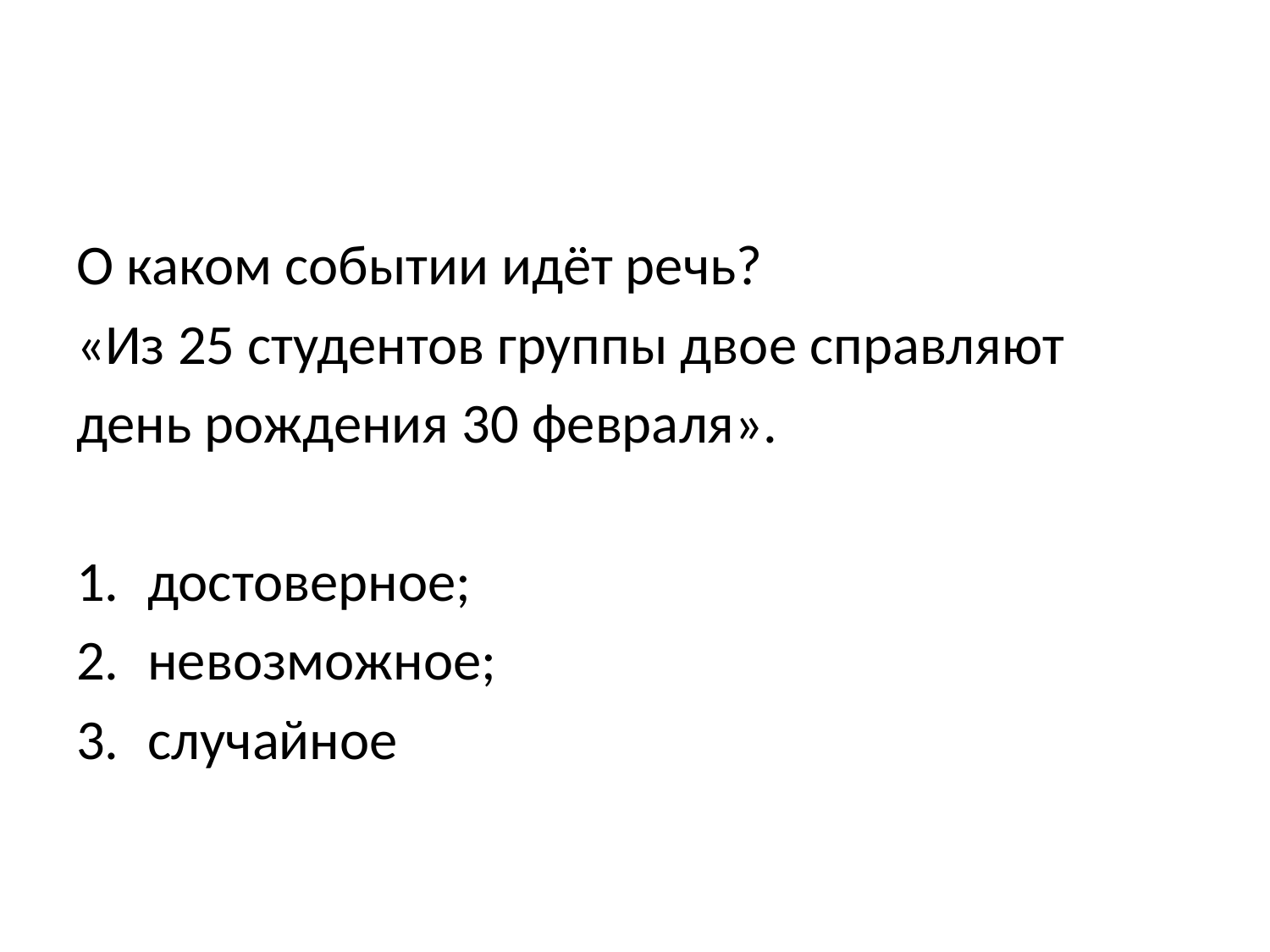

#
О каком событии идёт речь?
«Из 25 студентов группы двое справляют
день рождения 30 февраля».

достоверное;
невозможное;
случайное